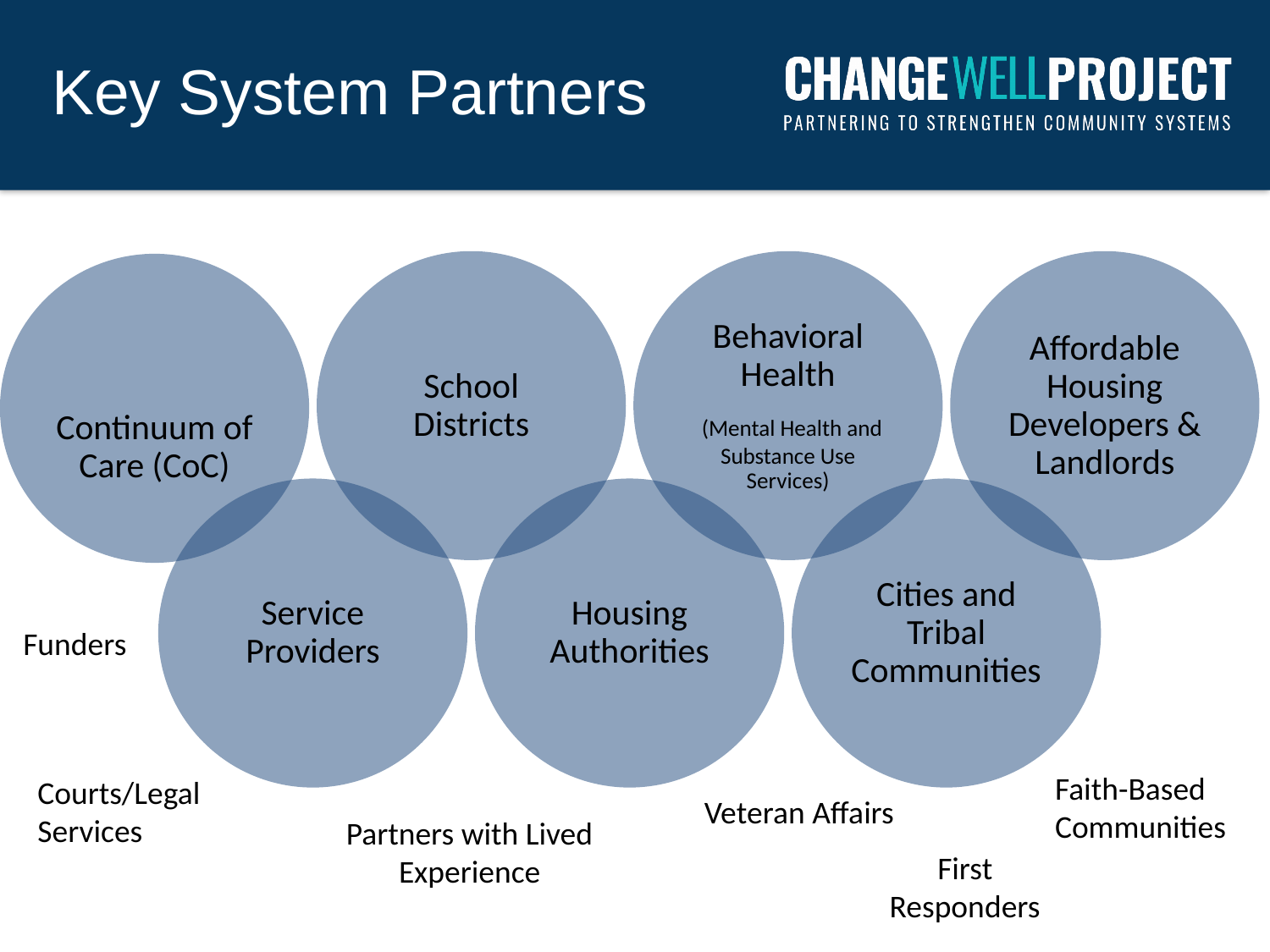

# Key System Partners

Continuum of Care (CoC)

Service Providers
School Districts
Housing Authorities
Behavioral Health
 (Mental Health and Substance Use Services)
Cities and Tribal Communities
Affordable Housing Developers & Landlords
Funders
Faith-Based Communities
Courts/Legal Services
Veteran Affairs
Partners with Lived Experience
First Responders